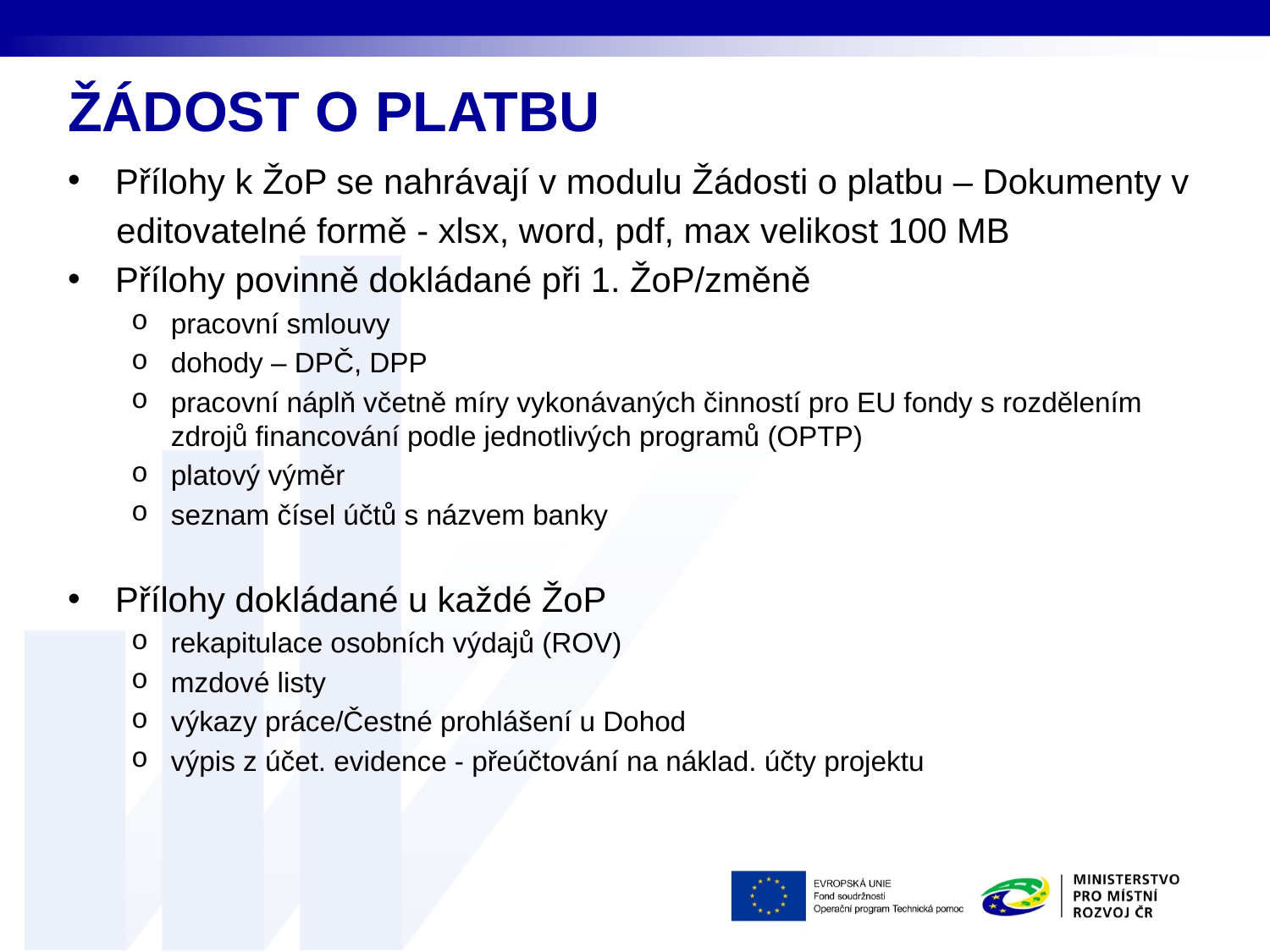

# ŽÁDOST O PLATBU
Přílohy k ŽoP se nahrávají v modulu Žádosti o platbu – Dokumenty v
     editovatelné formě - xlsx, word, pdf, max velikost 100 MB
Přílohy povinně dokládané při 1. ŽoP/změně
pracovní smlouvy
dohody – DPČ, DPP
pracovní náplň včetně míry vykonávaných činností pro EU fondy s rozdělením zdrojů financování podle jednotlivých programů (OPTP)
platový výměr
seznam čísel účtů s názvem banky

Přílohy dokládané u každé ŽoP
rekapitulace osobních výdajů (ROV)
mzdové listy
výkazy práce/Čestné prohlášení u Dohod
výpis z účet. evidence - přeúčtování na náklad. účty projektu